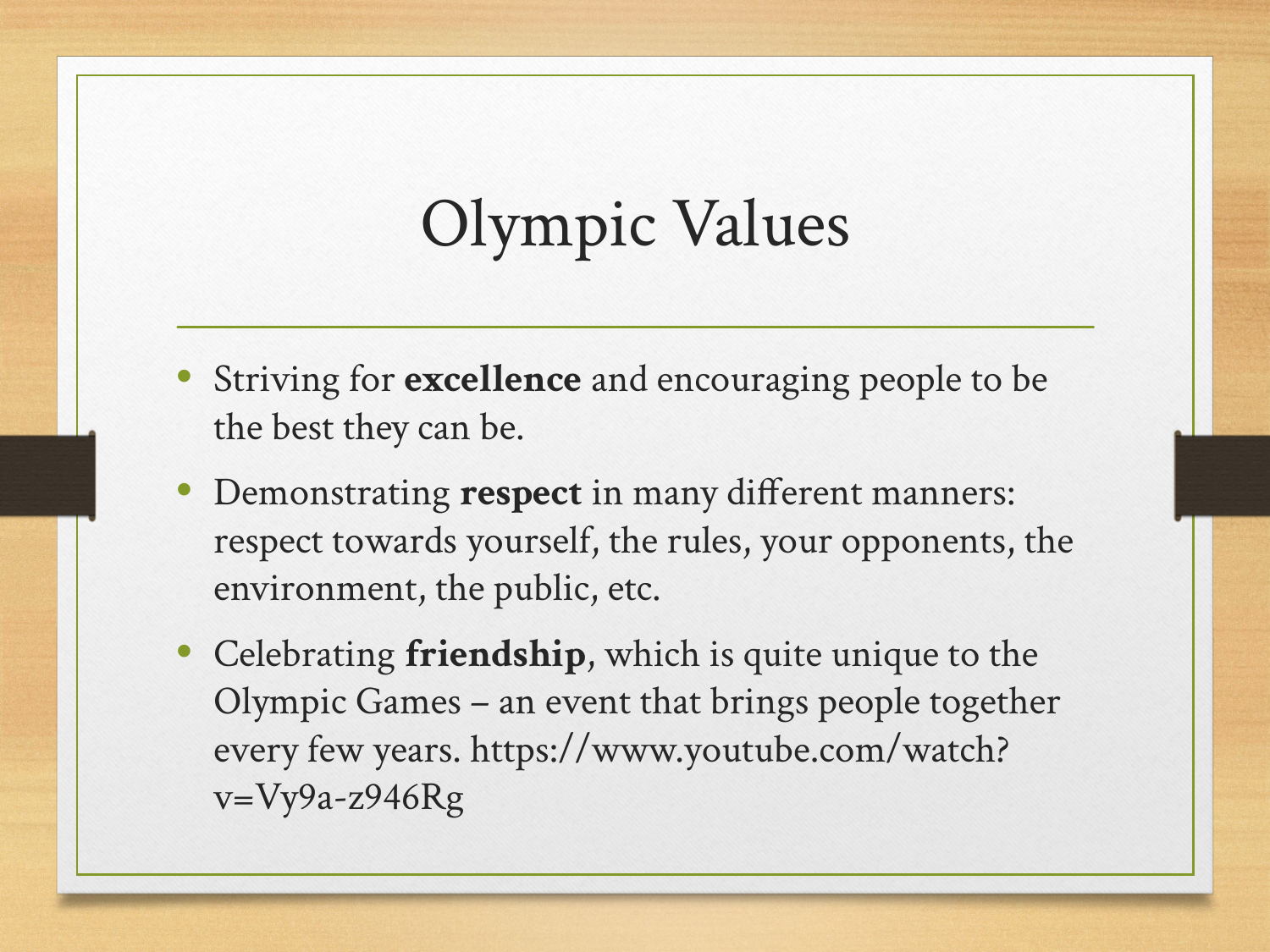

# Olympic Values
Striving for excellence and encouraging people to be the best they can be.
Demonstrating respect in many different manners: respect towards yourself, the rules, your opponents, the environment, the public, etc.
Celebrating friendship, which is quite unique to the Olympic Games – an event that brings people together every few years. https://www.youtube.com/watch?v=Vy9a-z946Rg